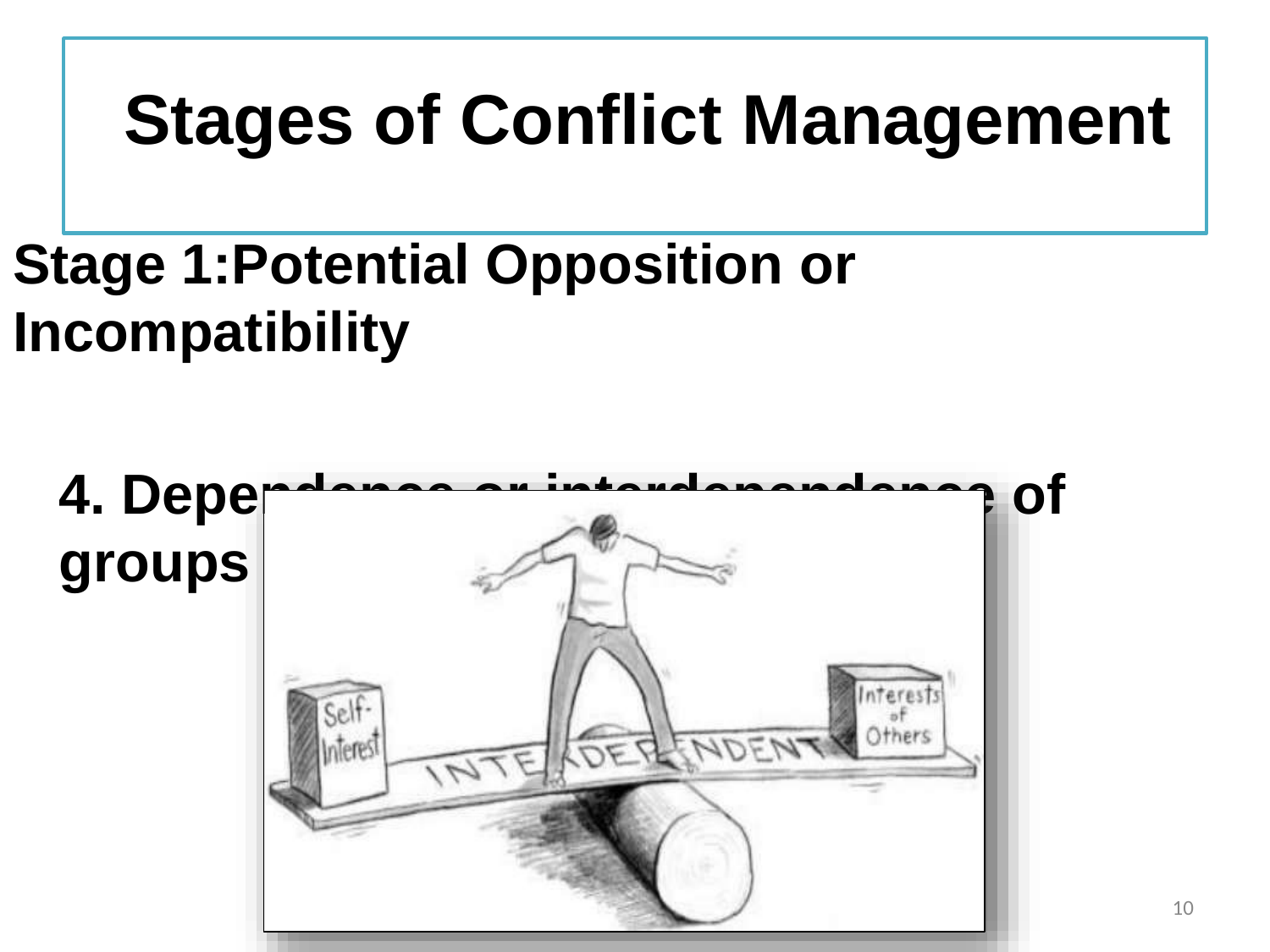

# Stages of Conflict Management
Stage 1:Potential Opposition or Incompatibility

4. Dependence or interdependence of groups

10